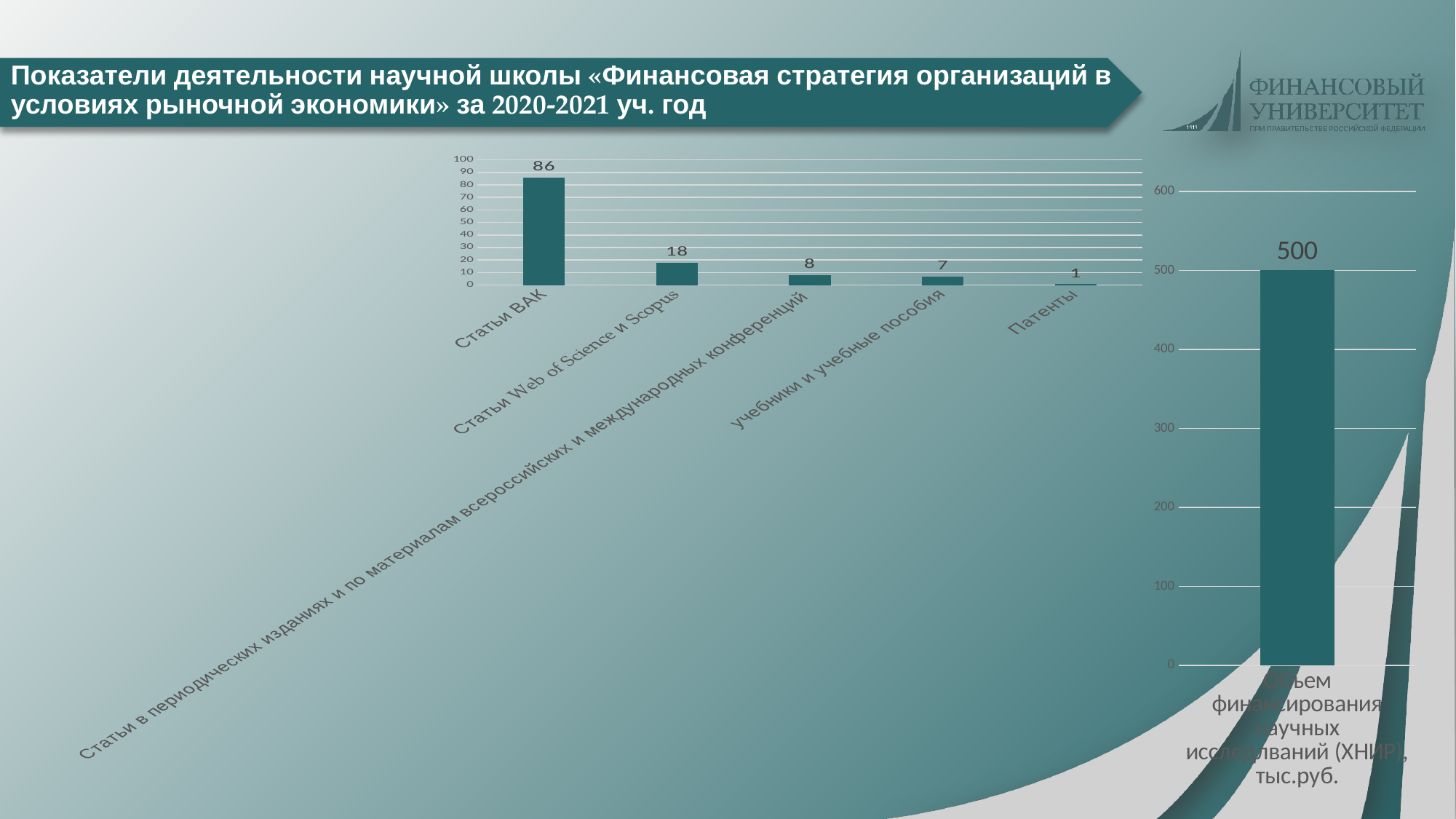

# Показатели деятельности научной школы «Финансовая стратегия организаций в условиях рыночной экономики» за 2020-2021 уч. год

### Chart

| Category |  |
|---|---|
| Статьи ВАК | 86.0 |
| Статьи Web of Science и Scopus | 18.0 |
| Статьи в периодических изданиях и по материалам всероссийских и международных конференций  | 8.0 |
| учебники и учебные пособия | 7.0 |
| Патенты | 1.0 |

### Chart

| Category |  |
|---|---|
| Объем финансирования научных исследлваний (ХНИР), тыс.руб. | 500.0 |